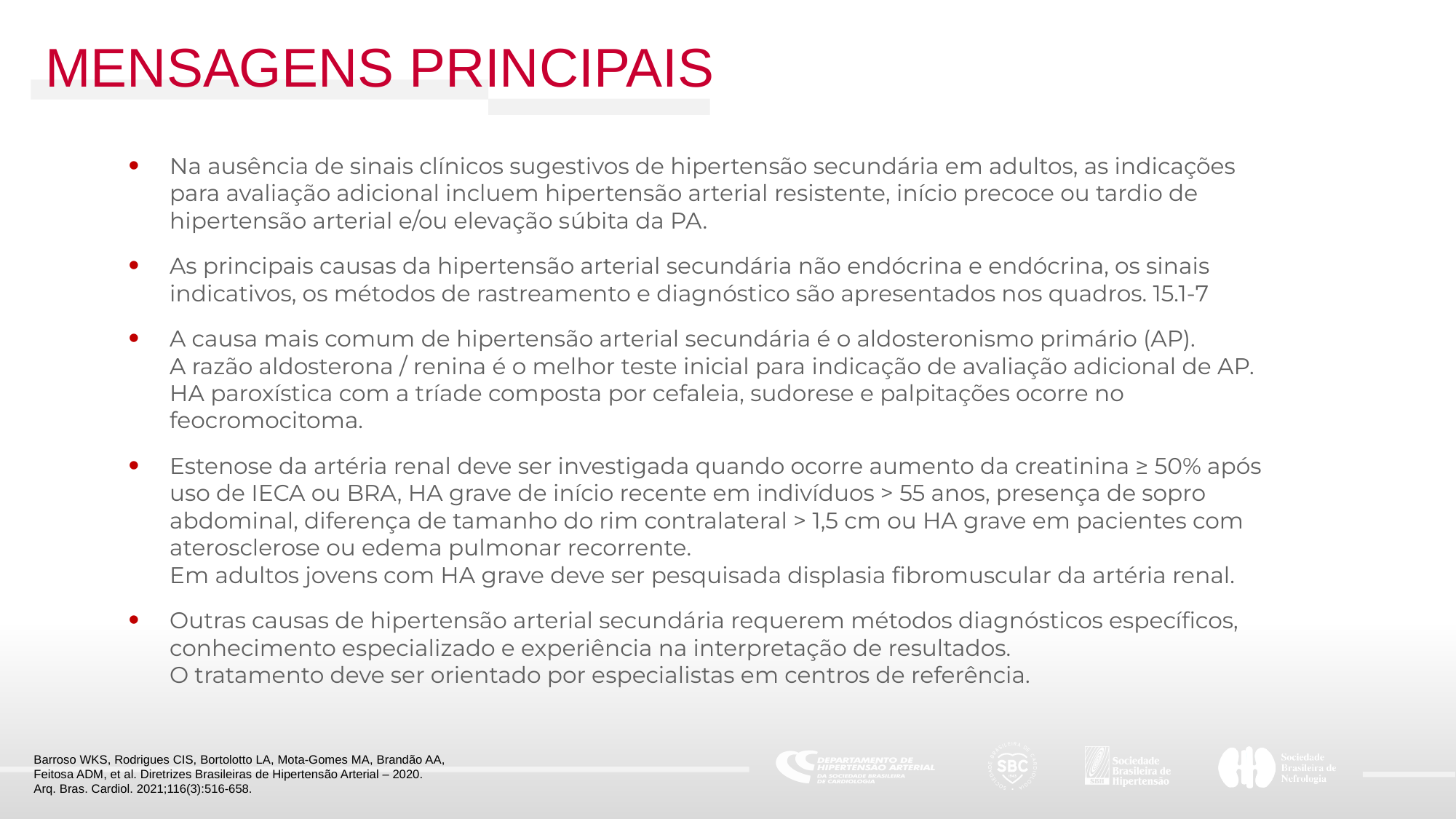

MENSAGENS PRINCIPAIS
Na ausência de sinais clínicos sugestivos de hipertensão secundária em adultos, as indicações para avaliação adicional incluem hipertensão arterial resistente, início precoce ou tardio de hipertensão arterial e/ou elevação súbita da PA.
As principais causas da hipertensão arterial secundária não endócrina e endócrina, os sinais indicativos, os métodos de rastreamento e diagnóstico são apresentados nos quadros. 15.1-7
A causa mais comum de hipertensão arterial secundária é o aldosteronismo primário (AP).
A razão aldosterona / renina é o melhor teste inicial para indicação de avaliação adicional de AP.
HA paroxística com a tríade composta por cefaleia, sudorese e palpitações ocorre no feocromocitoma.
Estenose da artéria renal deve ser investigada quando ocorre aumento da creatinina ≥ 50% após uso de IECA ou BRA, HA grave de início recente em indivíduos > 55 anos, presença de sopro abdominal, diferença de tamanho do rim contralateral > 1,5 cm ou HA grave em pacientes com aterosclerose ou edema pulmonar recorrente.
Em adultos jovens com HA grave deve ser pesquisada displasia fibromuscular da artéria renal.
Outras causas de hipertensão arterial secundária requerem métodos diagnósticos específicos, conhecimento especializado e experiência na interpretação de resultados.
O tratamento deve ser orientado por especialistas em centros de referência.
Barroso WKS, Rodrigues CIS, Bortolotto LA, Mota-Gomes MA, Brandão AA,
Feitosa ADM, et al. Diretrizes Brasileiras de Hipertensão Arterial – 2020.
Arq. Bras. Cardiol. 2021;116(3):516-658.